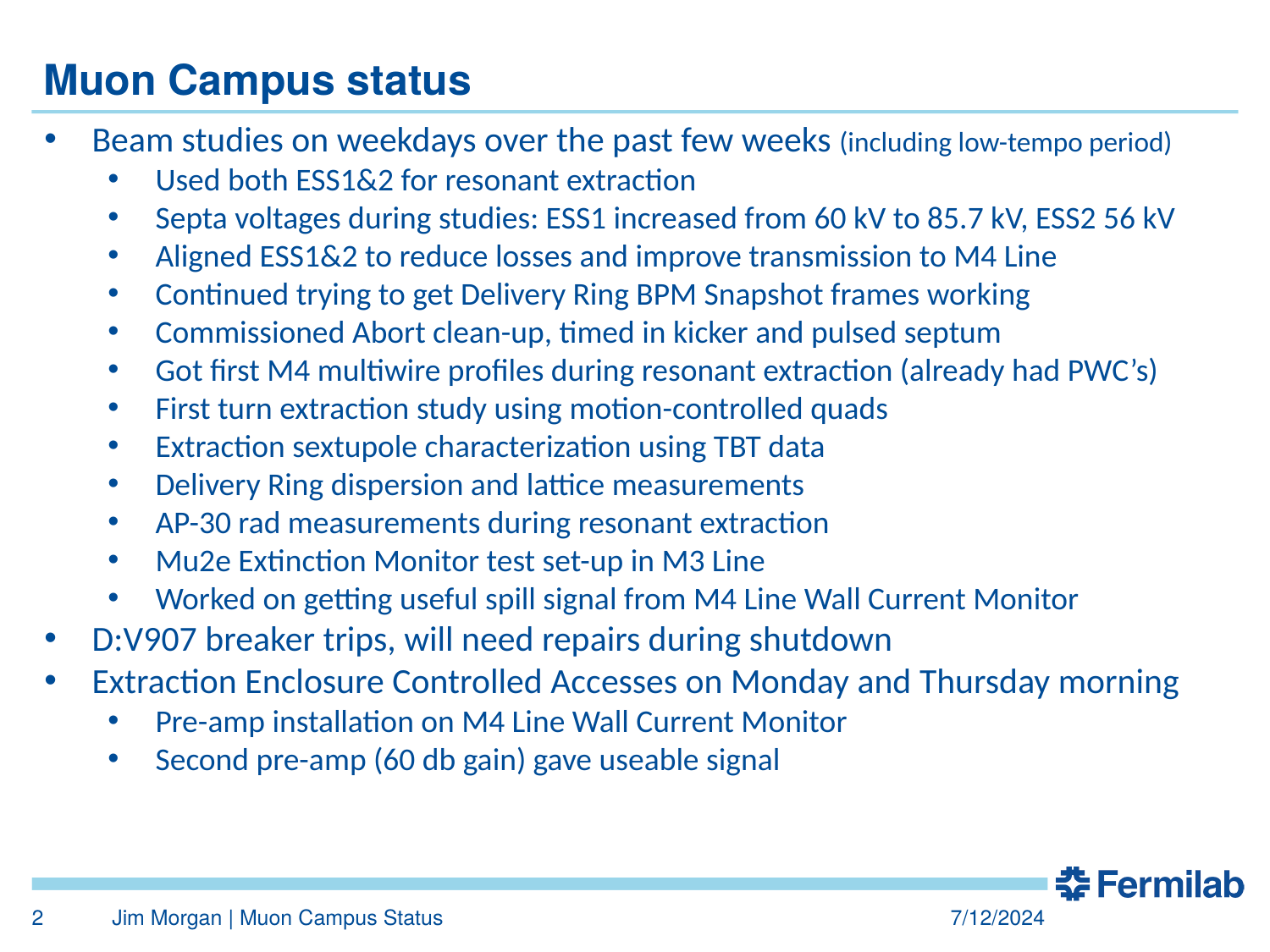

# Muon Campus status
Beam studies on weekdays over the past few weeks (including low-tempo period)
Used both ESS1&2 for resonant extraction
Septa voltages during studies: ESS1 increased from 60 kV to 85.7 kV, ESS2 56 kV
Aligned ESS1&2 to reduce losses and improve transmission to M4 Line
Continued trying to get Delivery Ring BPM Snapshot frames working
Commissioned Abort clean-up, timed in kicker and pulsed septum
Got first M4 multiwire profiles during resonant extraction (already had PWC’s)
First turn extraction study using motion-controlled quads
Extraction sextupole characterization using TBT data
Delivery Ring dispersion and lattice measurements
AP-30 rad measurements during resonant extraction
Mu2e Extinction Monitor test set-up in M3 Line
Worked on getting useful spill signal from M4 Line Wall Current Monitor
D:V907 breaker trips, will need repairs during shutdown
Extraction Enclosure Controlled Accesses on Monday and Thursday morning
Pre-amp installation on M4 Line Wall Current Monitor
Second pre-amp (60 db gain) gave useable signal

Study – M1-M3 Optics

Study – Alternative M5 optics
2
Jim Morgan | Muon Campus Status
7/12/2024